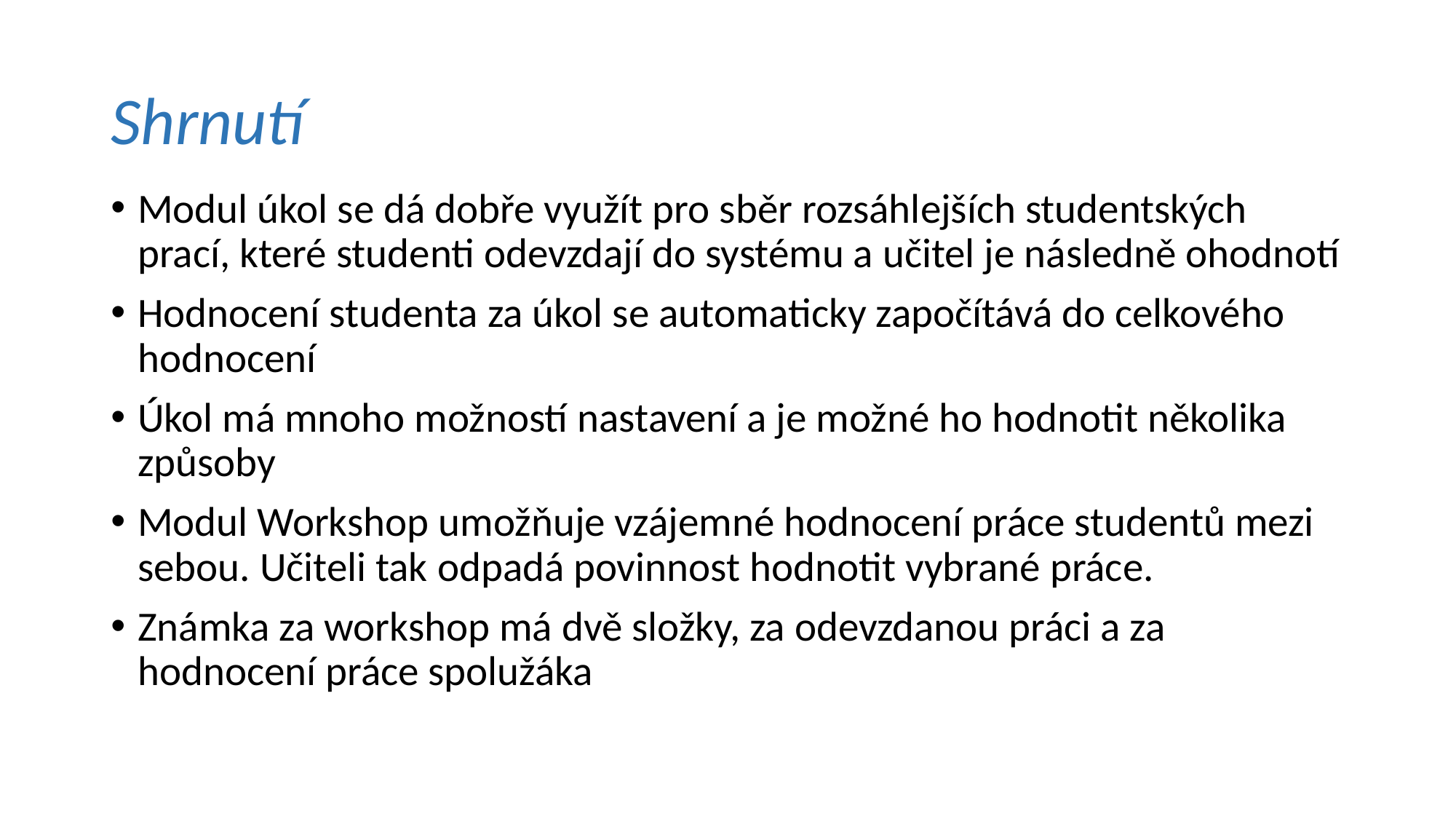

# Shrnutí
Modul úkol se dá dobře využít pro sběr rozsáhlejších studentských prací, které studenti odevzdají do systému a učitel je následně ohodnotí
Hodnocení studenta za úkol se automaticky započítává do celkového hodnocení
Úkol má mnoho možností nastavení a je možné ho hodnotit několika způsoby
Modul Workshop umožňuje vzájemné hodnocení práce studentů mezi sebou. Učiteli tak odpadá povinnost hodnotit vybrané práce.
Známka za workshop má dvě složky, za odevzdanou práci a za hodnocení práce spolužáka